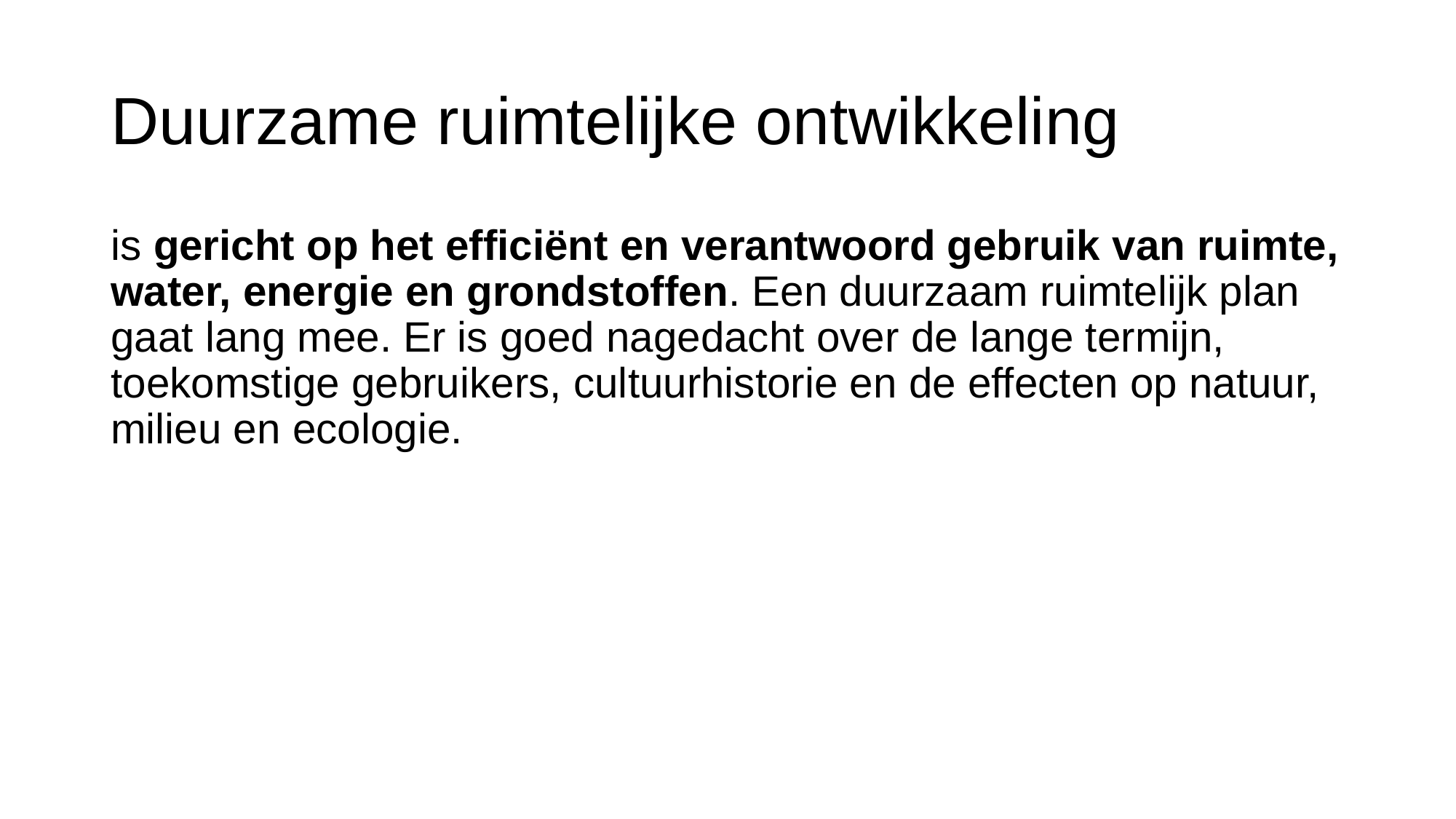

# Duurzame ruimtelijke ontwikkeling
is gericht op het efficiënt en verantwoord gebruik van ruimte, water, energie en grondstoffen. Een duurzaam ruimtelijk plan gaat lang mee. Er is goed nagedacht over de lange termijn, toekomstige gebruikers, cultuurhistorie en de effecten op natuur, milieu en ecologie.